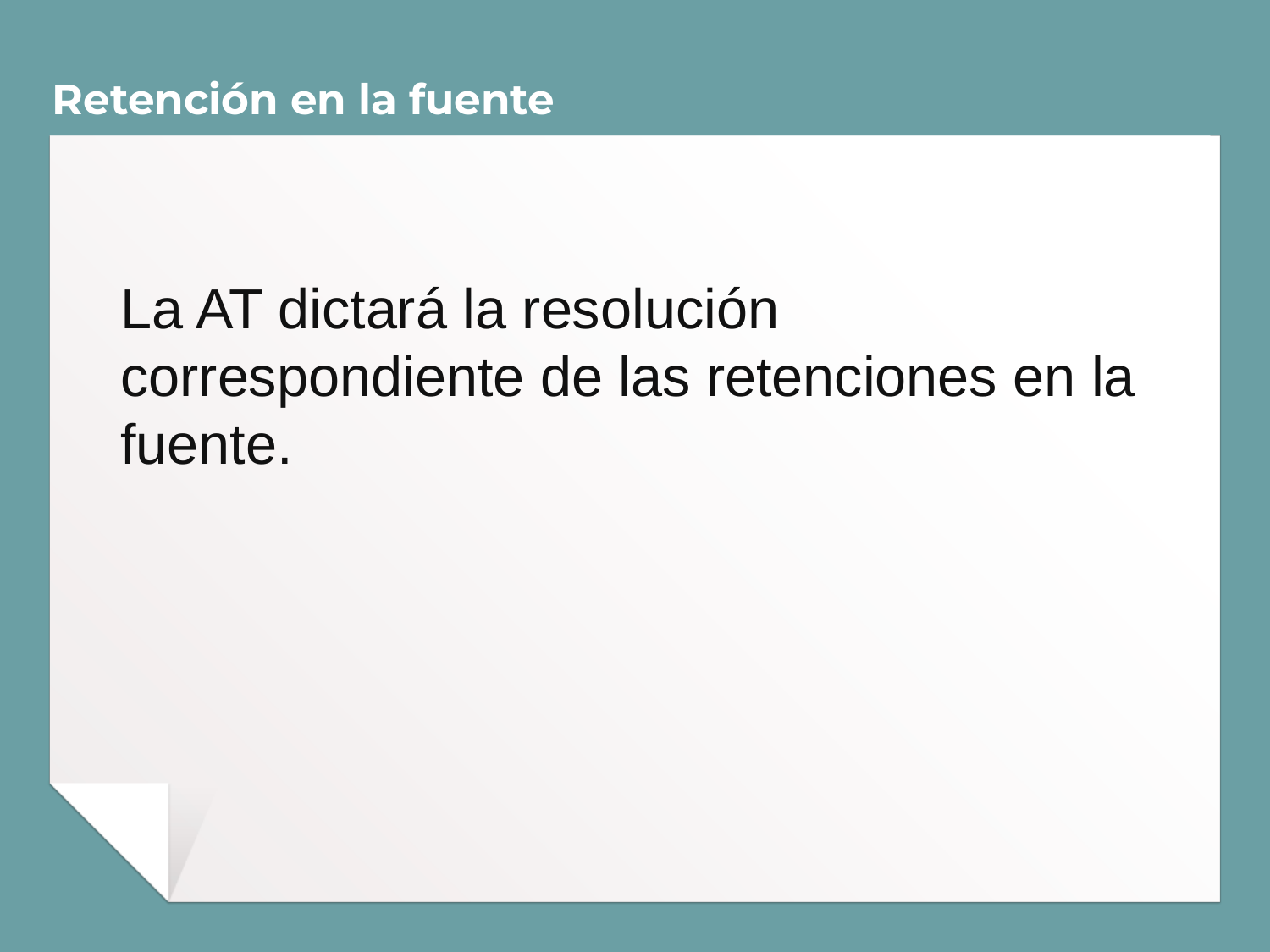

# Retención en la fuente

La AT dictará la resolución correspondiente de las retenciones en la fuente.